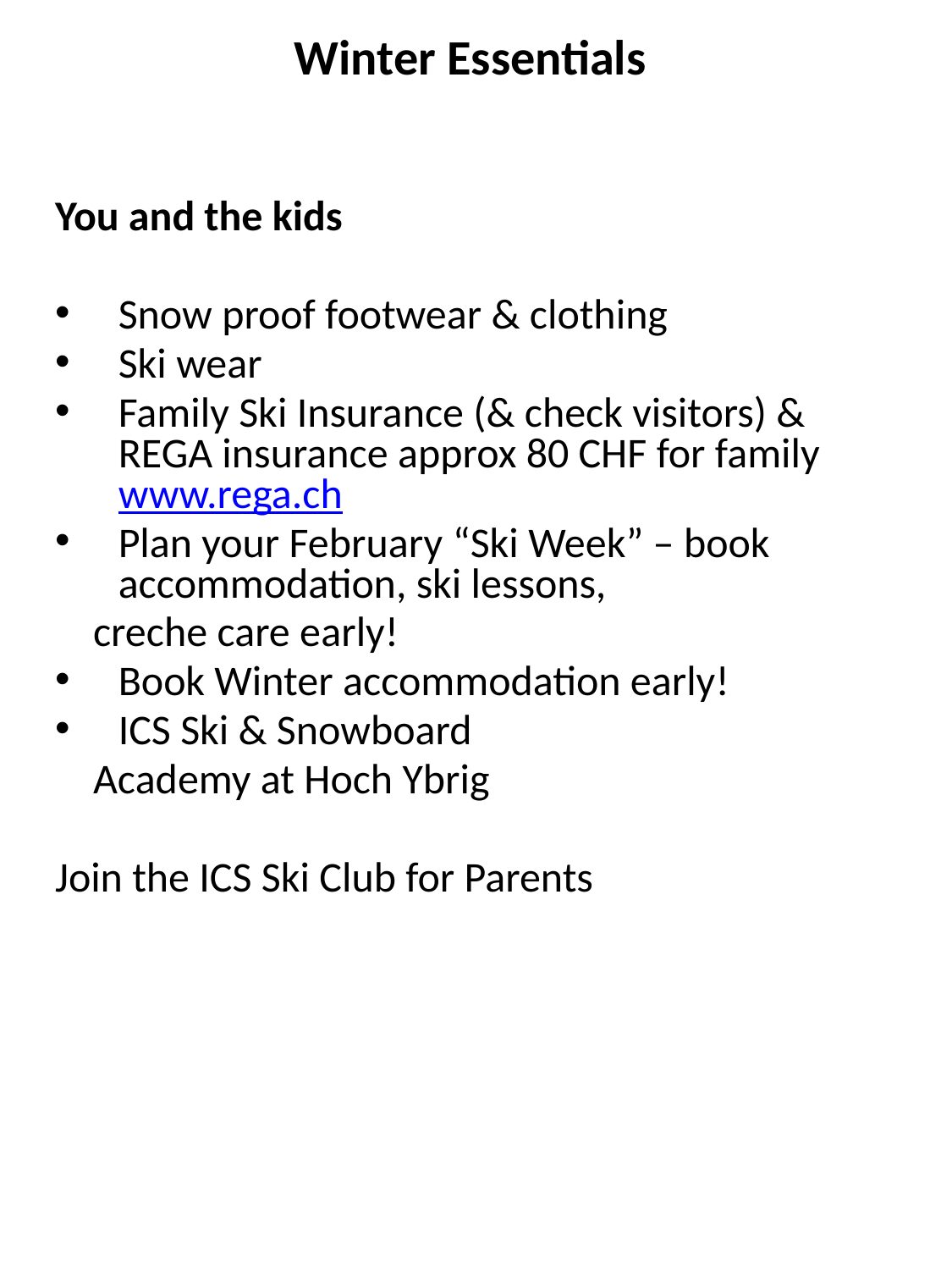

# Winter Essentials

You and the kids

Snow proof footwear & clothing
Ski wear
Family Ski Insurance (& check visitors) & REGA insurance approx 80 CHF for family  www.rega.ch
Plan your February “Ski Week” – book accommodation, ski lessons,
    creche care early!
Book Winter accommodation early!
ICS Ski & Snowboard
    Academy at Hoch Ybrig

Join the ICS Ski Club for Parents